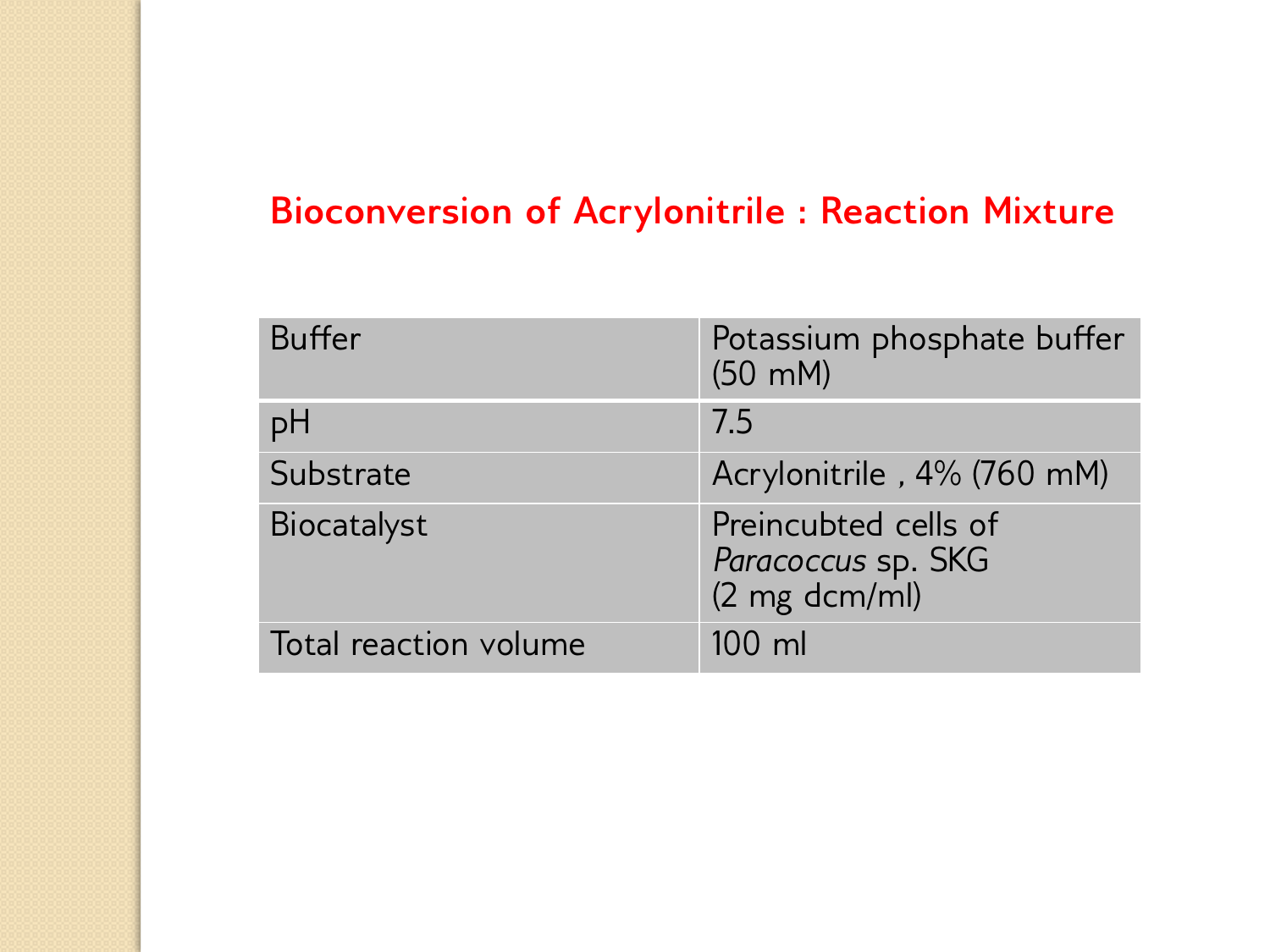

Bioconversion of Acrylonitrile : Reaction Mixture
| Buffer | Potassium phosphate buffer (50 mM) |
| --- | --- |
| pH | 7.5 |
| Substrate | Acrylonitrile , 4% (760 mM) |
| Biocatalyst | Preincubted cells of Paracoccus sp. SKG (2 mg dcm/ml) |
| Total reaction volume | 100 ml |